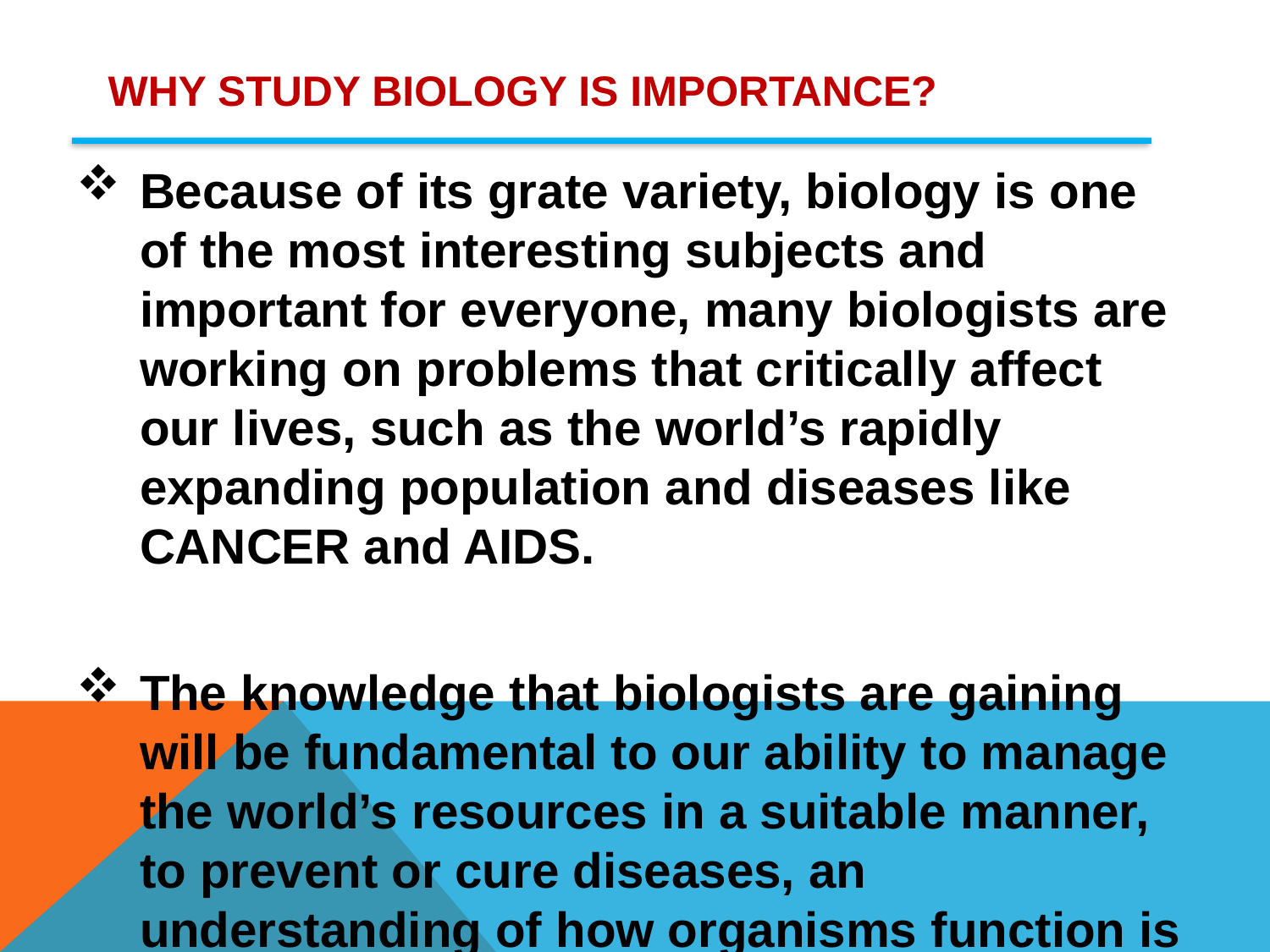

# Why study Biology is importance?

Because of its grate variety, biology is one of the most interesting subjects and important for everyone, many biologists are working on problems that critically affect our lives, such as the world’s rapidly expanding population and diseases like CANCER and AIDS.

The knowledge that biologists are gaining will be fundamental to our ability to manage the world’s resources in a suitable manner, to prevent or cure diseases, an understanding of how organisms function is essential for us to coexist successfully with our environment and with each other and to improve the quality of our lives.